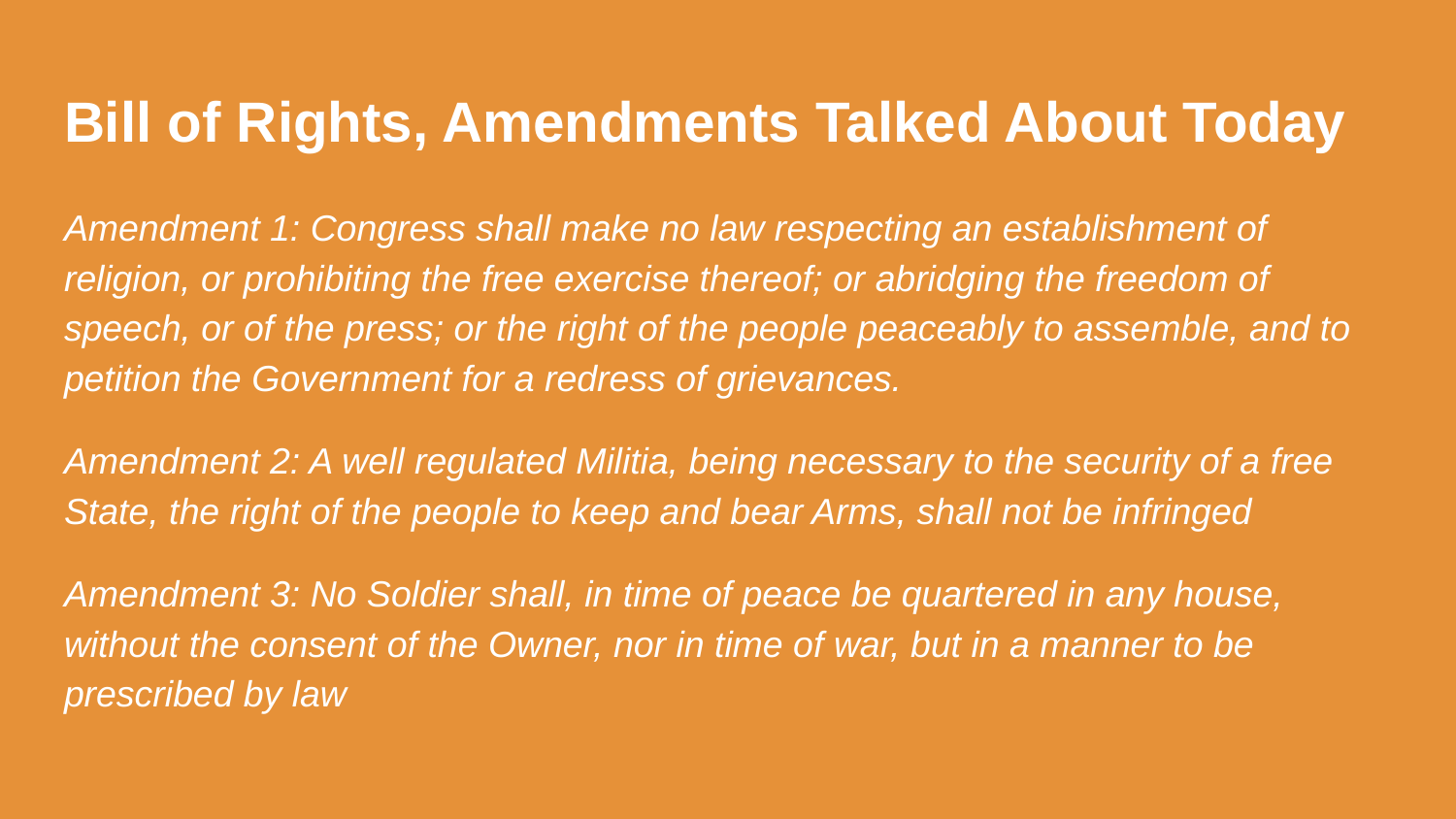

# Bill of Rights, Amendments Talked About Today
Amendment 1: Congress shall make no law respecting an establishment of religion, or prohibiting the free exercise thereof; or abridging the freedom of speech, or of the press; or the right of the people peaceably to assemble, and to petition the Government for a redress of grievances.
Amendment 2: A well regulated Militia, being necessary to the security of a free State, the right of the people to keep and bear Arms, shall not be infringed
Amendment 3: No Soldier shall, in time of peace be quartered in any house, without the consent of the Owner, nor in time of war, but in a manner to be prescribed by law